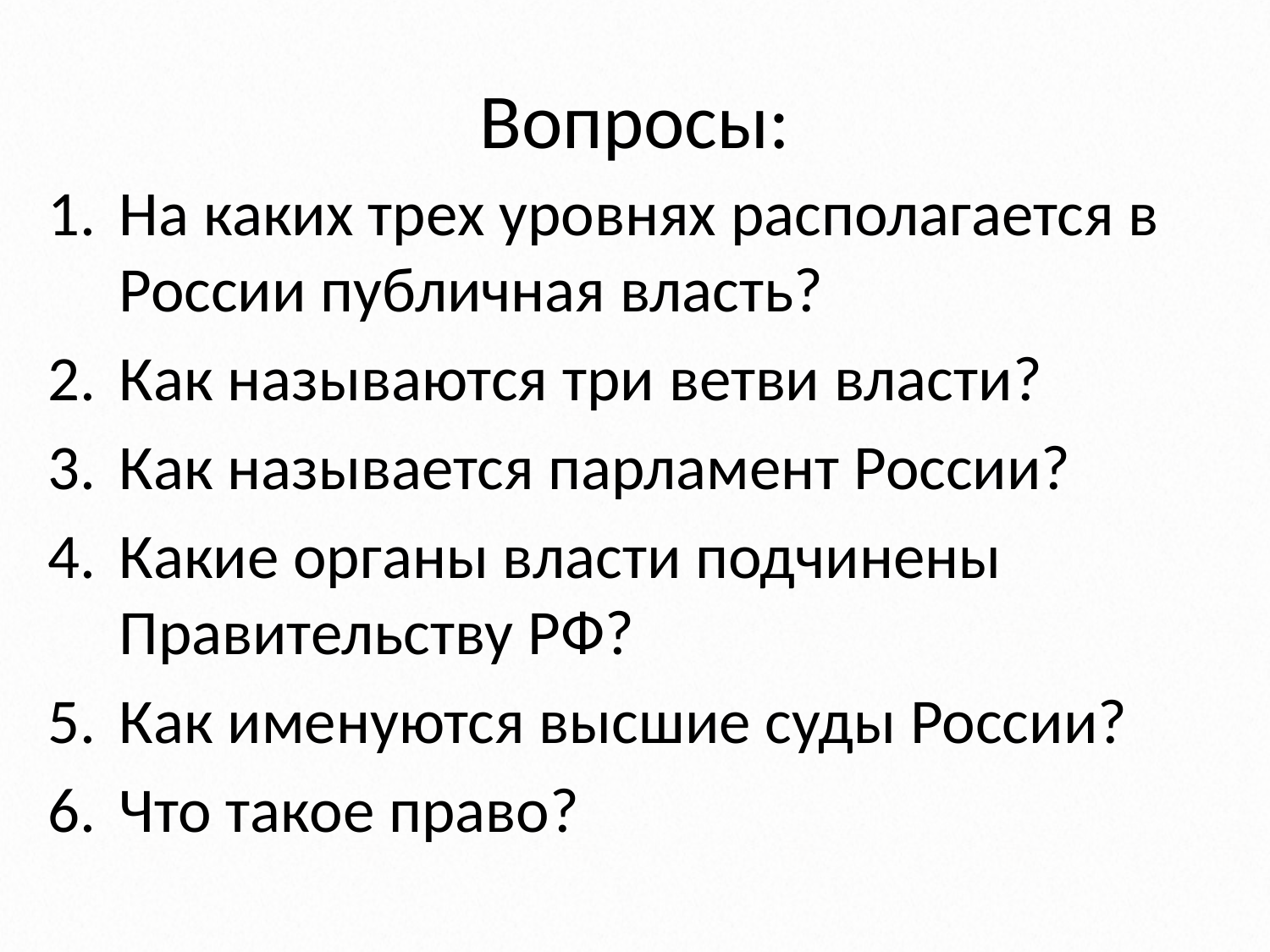

# Вопросы:
На каких трех уровнях располагается в России публичная власть?
Как называются три ветви власти?
Как называется парламент России?
Какие органы власти подчинены Правительству РФ?
Как именуются высшие суды России?
Что такое право?